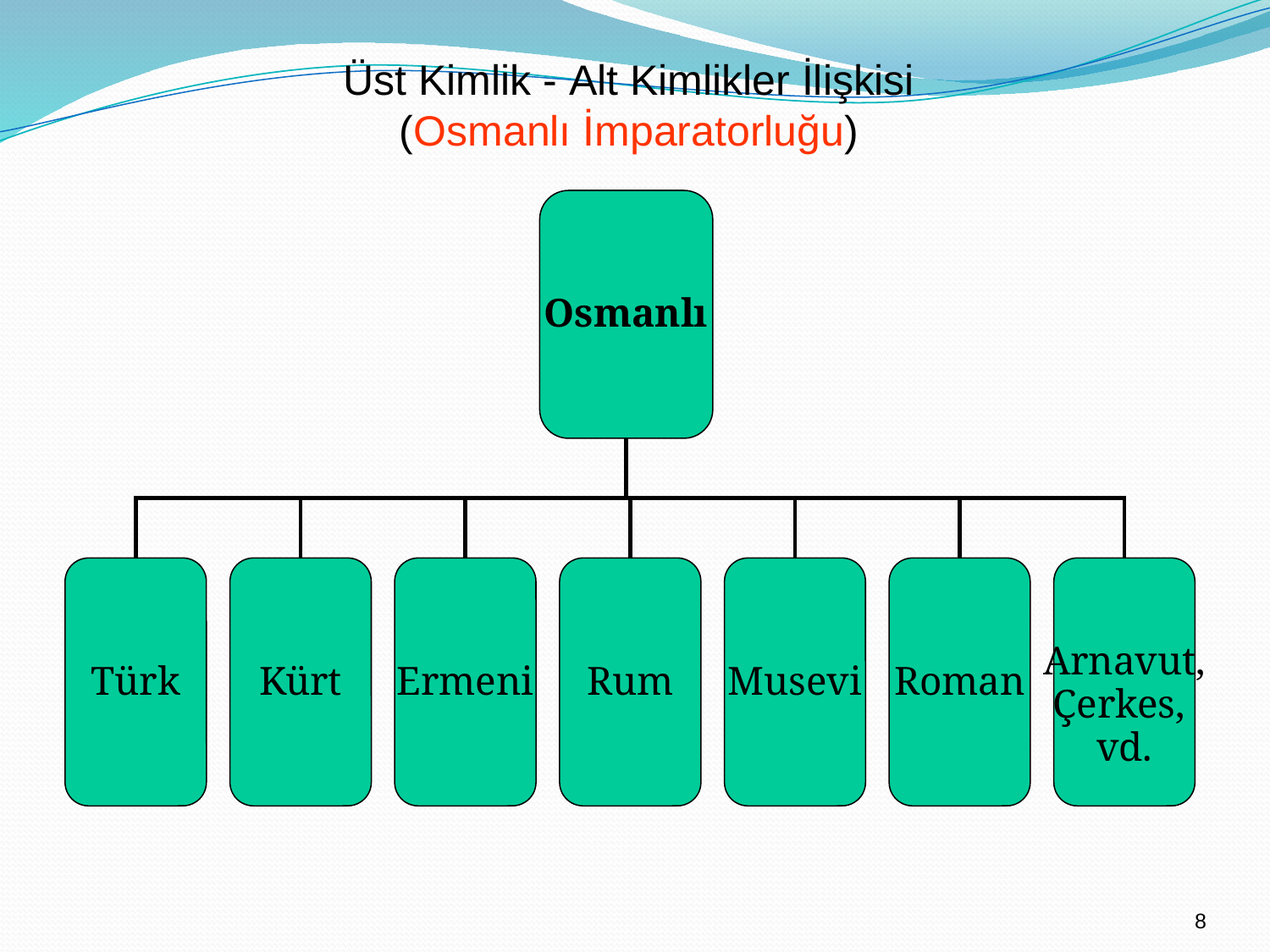

Üst Kimlik - Alt Kimlikler İlişkisi
(Osmanlı İmparatorluğu)

Osmanlı

Türk
Kürt
Ermeni
Rum
Musevi
Roman

Arnavut,
Çerkes,
vd.
8